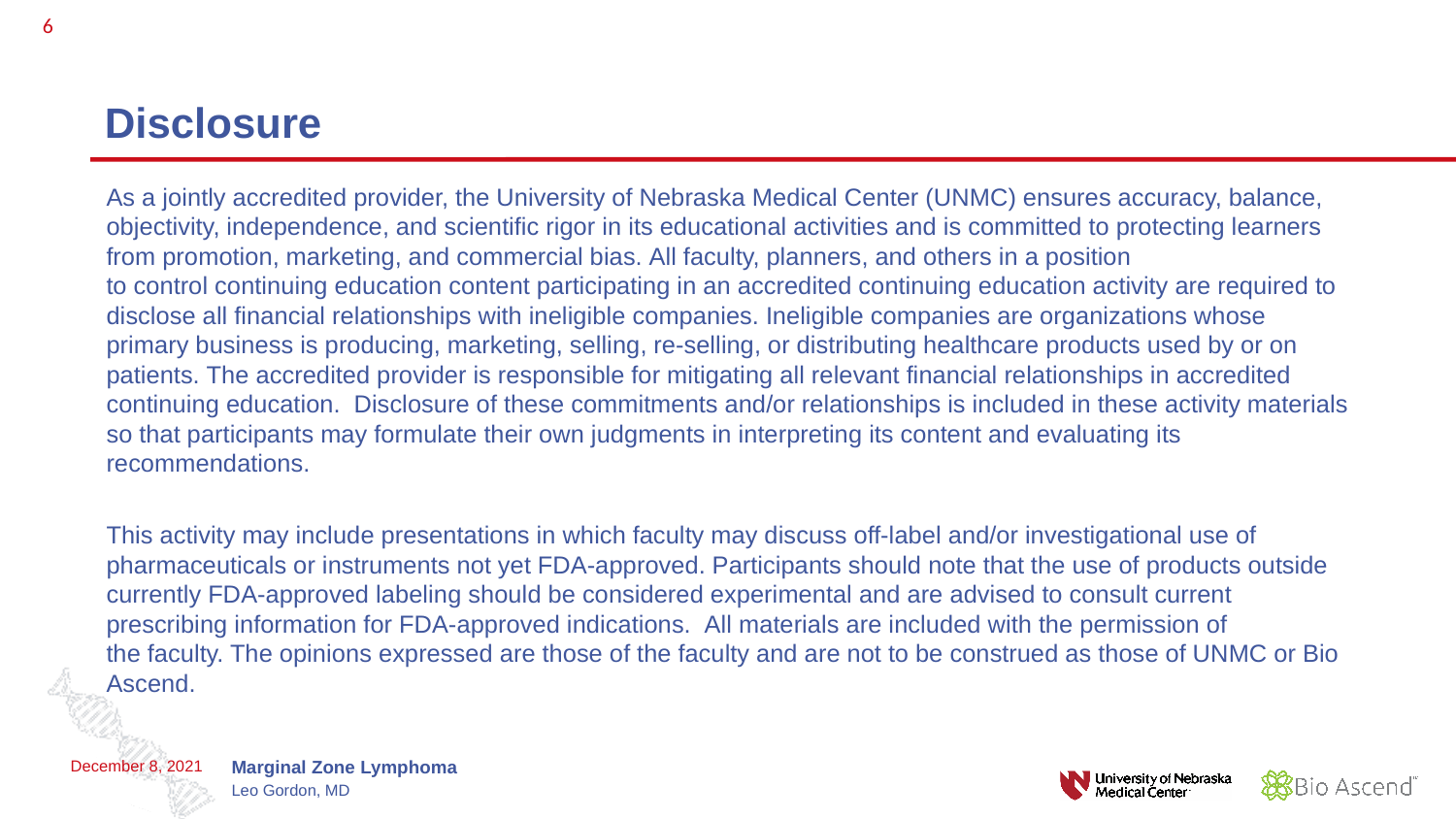

6
# Disclosure
As a jointly accredited provider, the University of Nebraska Medical Center (UNMC) ensures accuracy, balance, objectivity, independence, and scientific rigor in its educational activities and is committed to protecting learners from promotion, marketing, and commercial bias. All faculty, planners, and others in a position to control continuing education content participating in an accredited continuing education activity are required to disclose all financial relationships with ineligible companies. Ineligible companies are organizations whose primary business is producing, marketing, selling, re-selling, or distributing healthcare products used by or on patients. The accredited provider is responsible for mitigating all relevant financial relationships in accredited continuing education.  Disclosure of these commitments and/or relationships is included in these activity materials so that participants may formulate their own judgments in interpreting its content and evaluating its recommendations.

This activity may include presentations in which faculty may discuss off-label and/or investigational use of pharmaceuticals or instruments not yet FDA-approved. Participants should note that the use of products outside currently FDA-approved labeling should be considered experimental and are advised to consult current prescribing information for FDA-approved indications.  All materials are included with the permission of the faculty. The opinions expressed are those of the faculty and are not to be construed as those of UNMC or Bio Ascend.